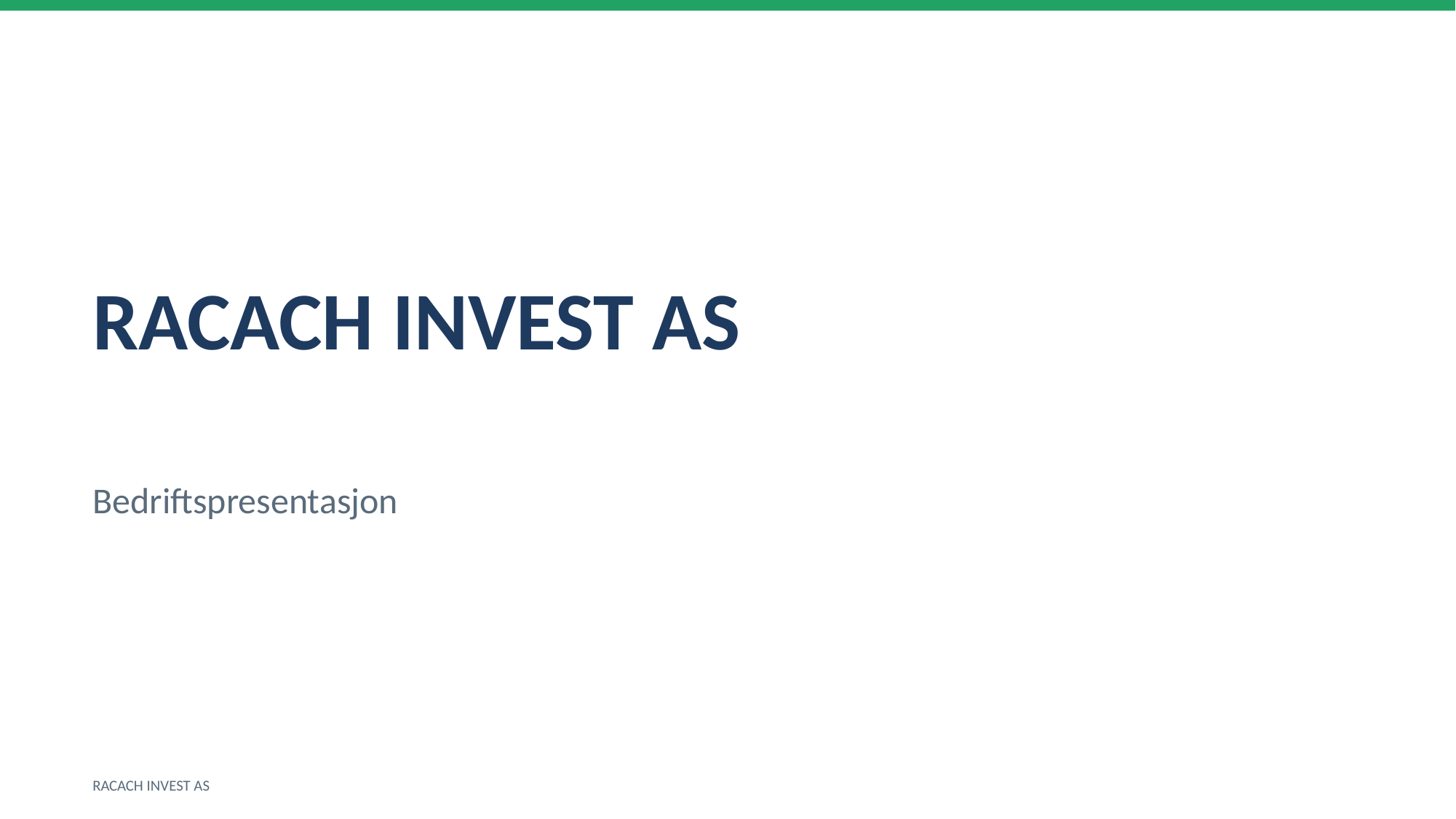

RACACH INVEST AS
Bedriftspresentasjon
RACACH INVEST AS